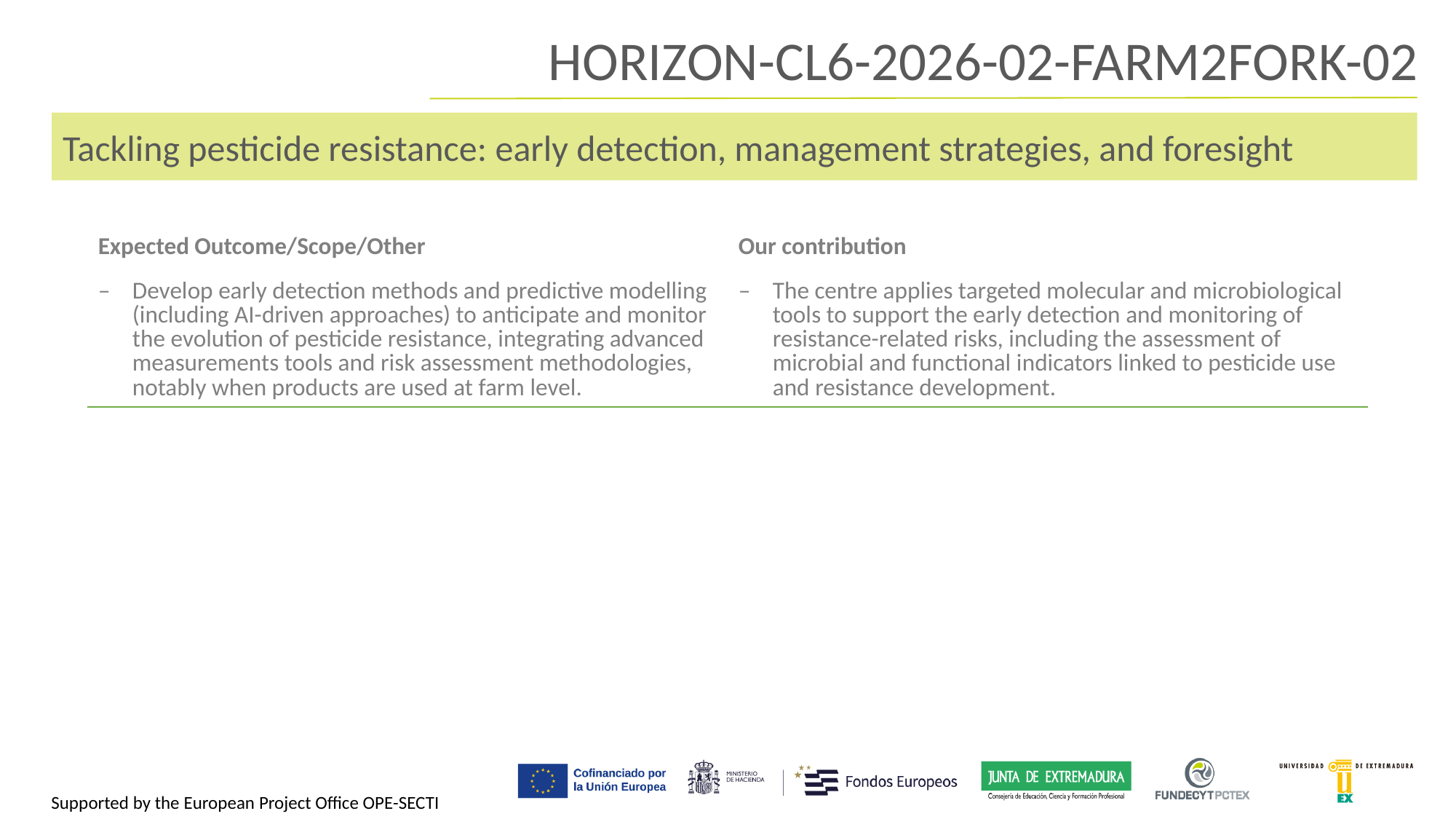

HORIZON-CL6-2026-02-FARM2FORK-02
Tackling pesticide resistance: early detection, management strategies, and foresight
| Expected Outcome/Scope/Other | Our contribution |
| --- | --- |
| Develop early detection methods and predictive modelling (including AI-driven approaches) to anticipate and monitor the evolution of pesticide resistance, integrating advanced measurements tools and risk assessment methodologies, notably when products are used at farm level. | The centre applies targeted molecular and microbiological tools to support the early detection and monitoring of resistance-related risks, including the assessment of microbial and functional indicators linked to pesticide use and resistance development. |